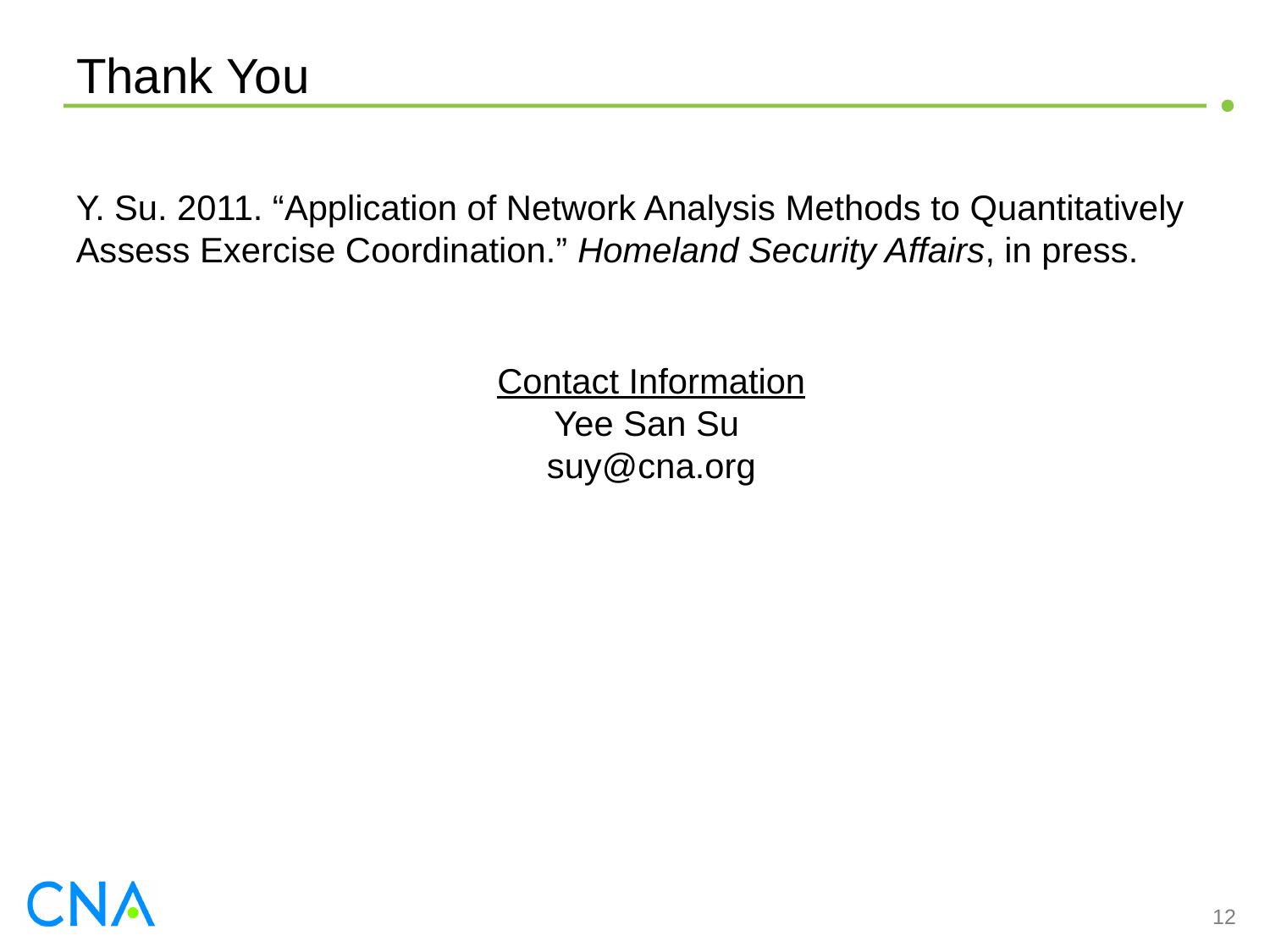

# Thank You
Y. Su. 2011. “Application of Network Analysis Methods to Quantitatively Assess Exercise Coordination.” Homeland Security Affairs, in press.
Contact Information
Yee San Su
suy@cna.org
12